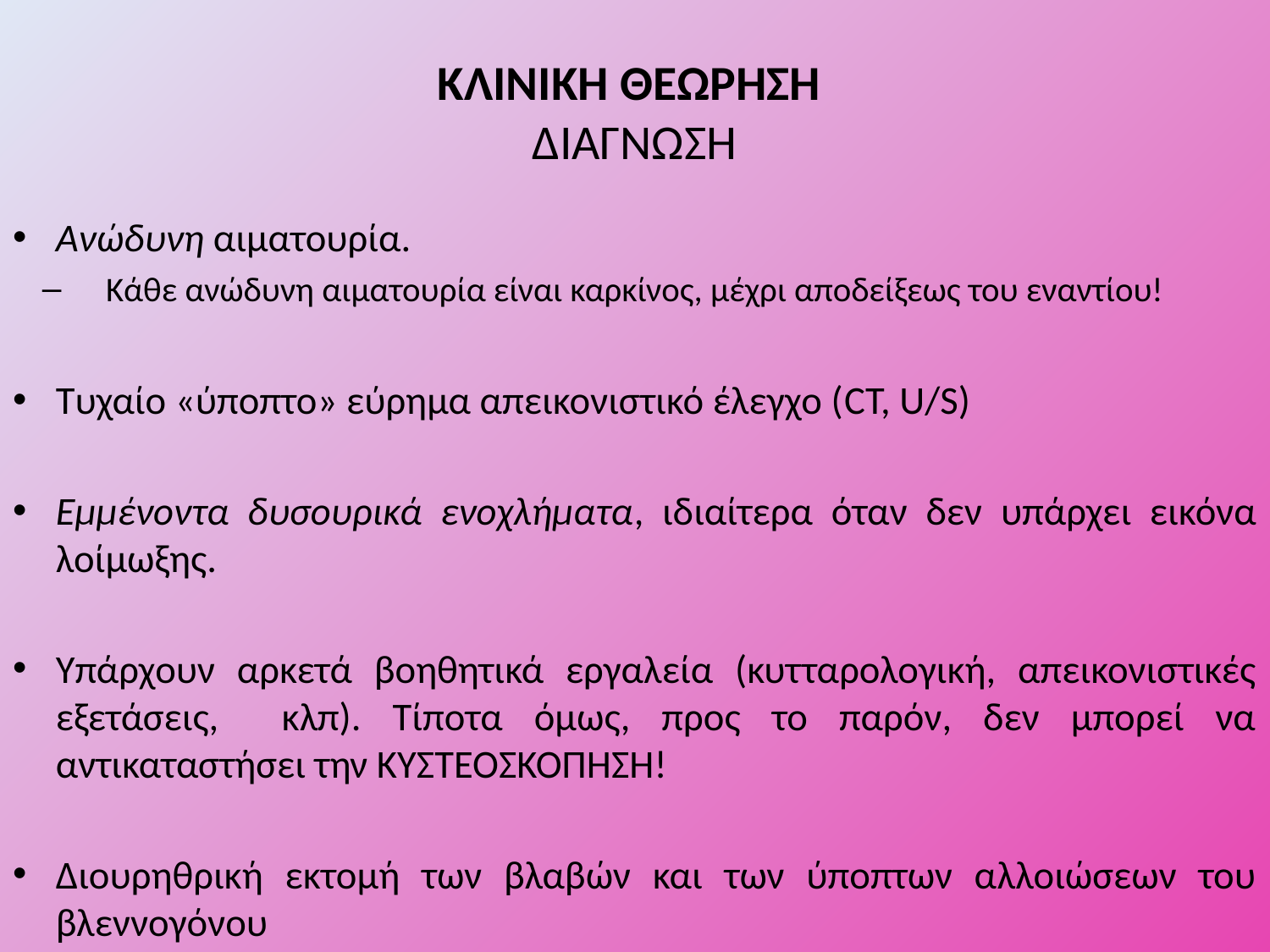

# ΚΛΙΝΙΚΗ ΘΕΩΡΗΣΗ ΔΙΑΓΝΩΣΗ
Ανώδυνη αιματουρία.
Κάθε ανώδυνη αιματουρία είναι καρκίνος, μέχρι αποδείξεως του εναντίου!

Τυχαίο «ύποπτο» εύρημα απεικονιστικό έλεγχο (CT, U/S)

Εμμένοντα δυσουρικά ενοχλήματα, ιδιαίτερα όταν δεν υπάρχει εικόνα λοίμωξης.

Υπάρχουν αρκετά βοηθητικά εργαλεία (κυτταρολογική, απεικονιστικές εξετάσεις,  κλπ). Τίποτα όμως, προς το παρόν, δεν μπορεί να αντικαταστήσει την ΚΥΣΤΕΟΣΚΟΠΗΣΗ!

Διουρηθρική εκτομή των βλαβών και των ύποπτων αλλοιώσεων του βλεννογόνου